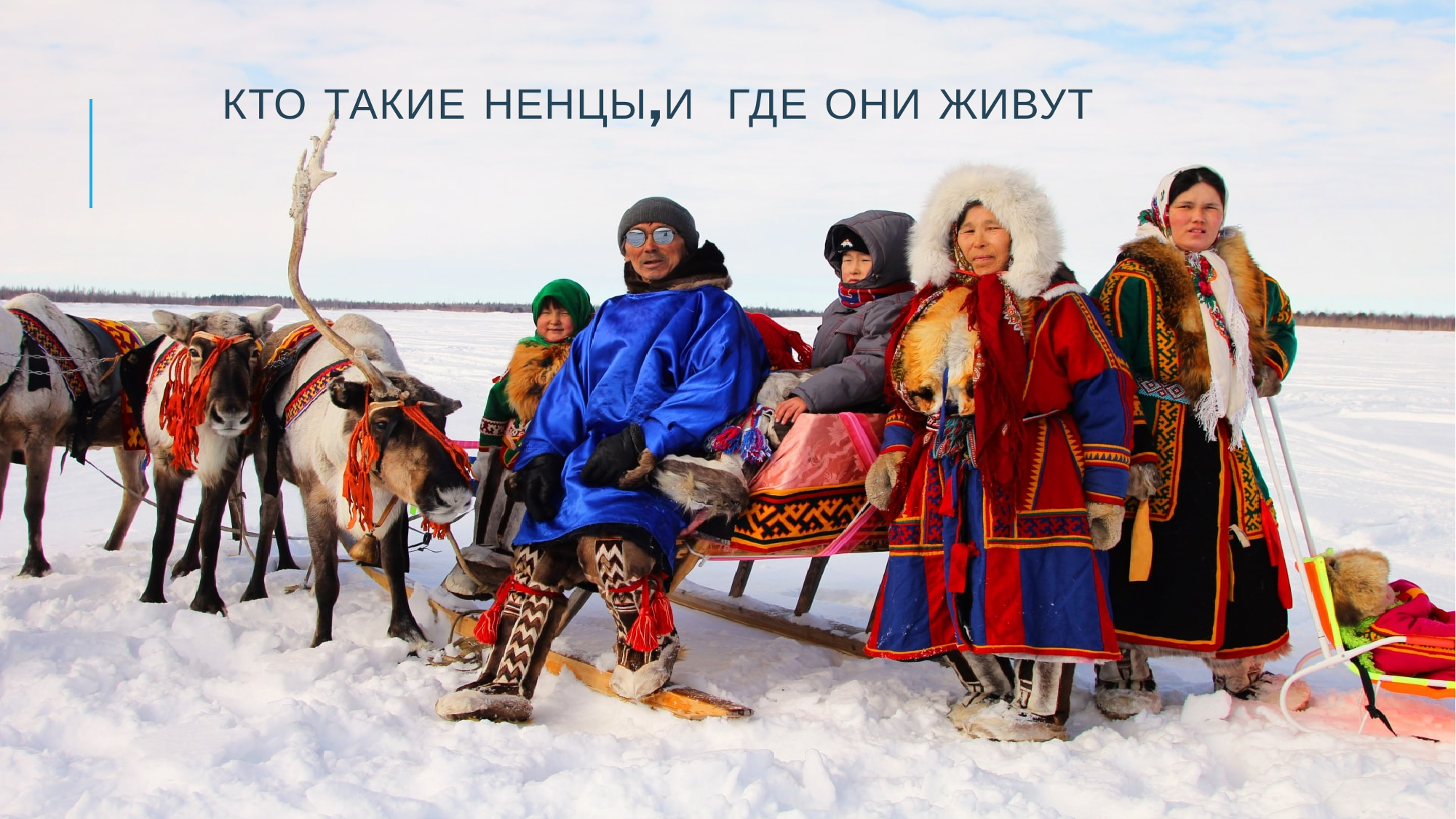

# Кто такие ненцы,и  где они живут